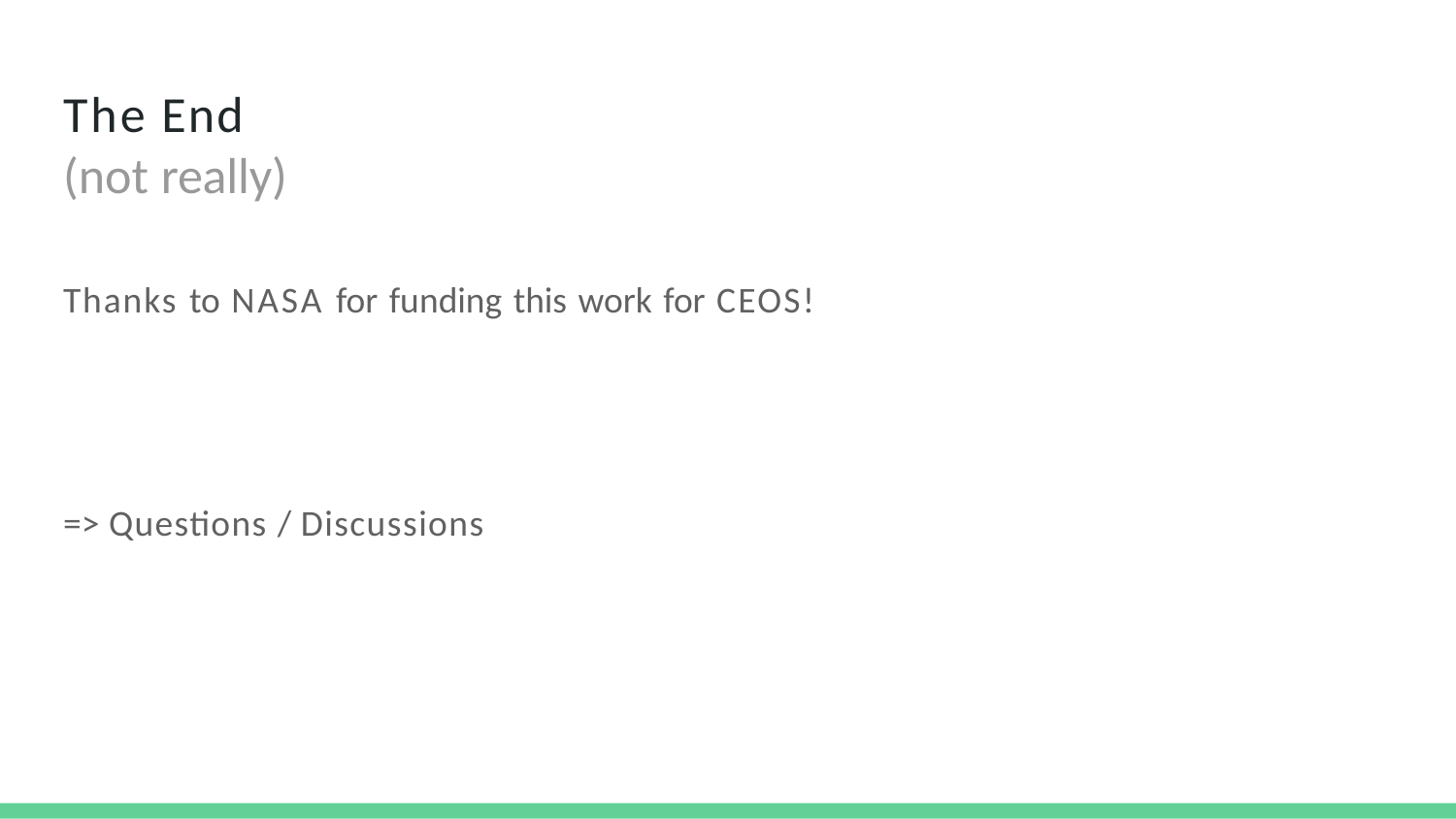

# The End (not really)
Thanks to NASA for funding this work for CEOS!
=> Questions / Discussions